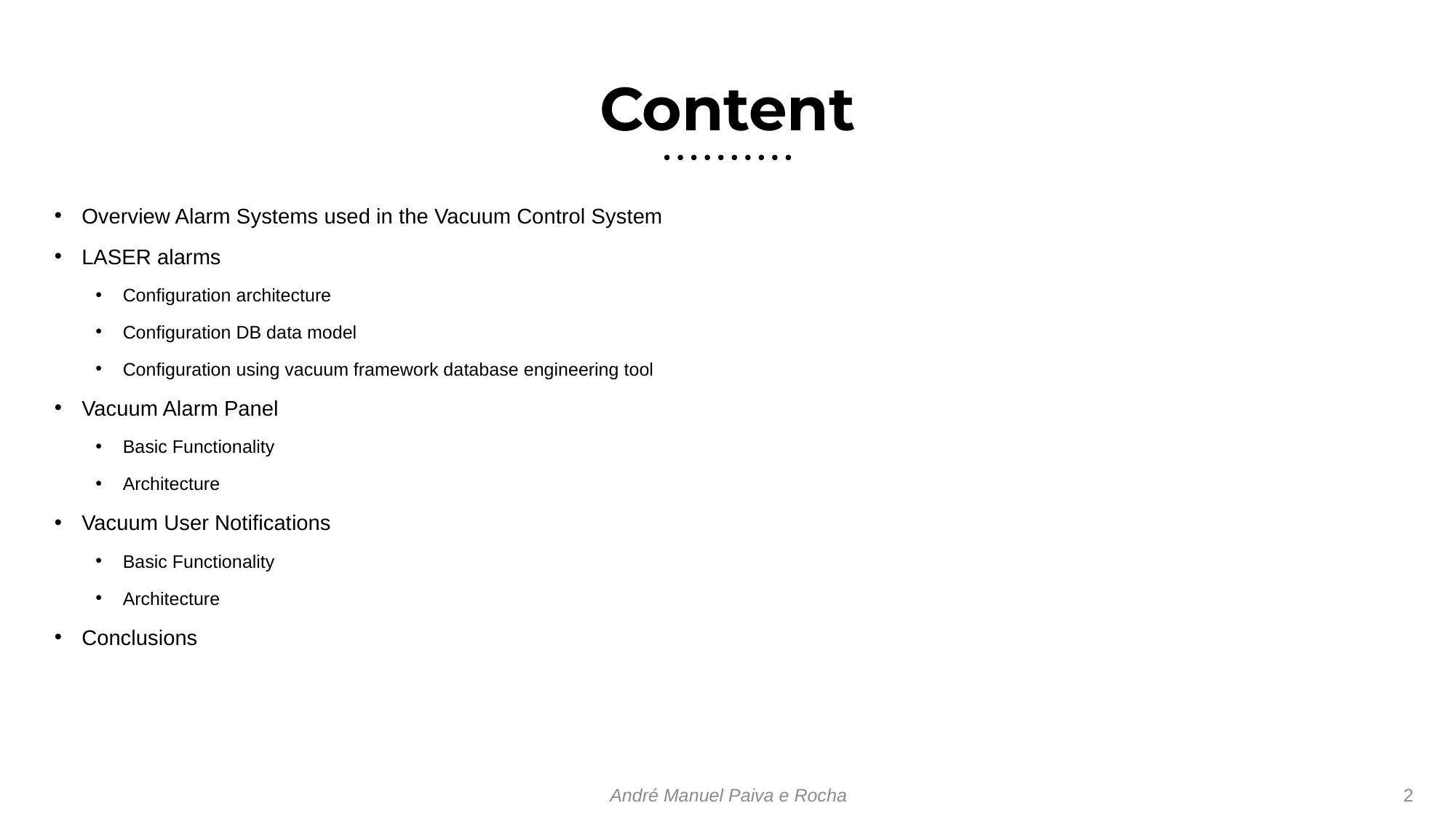

Content

Overview Alarm Systems used in the Vacuum Control System
LASER alarms
Configuration architecture
Configuration DB data model
Configuration using vacuum framework database engineering tool
Vacuum Alarm Panel
Basic Functionality
Architecture
Vacuum User Notifications
Basic Functionality
Architecture
Conclusions

André Manuel Paiva e Rocha
2